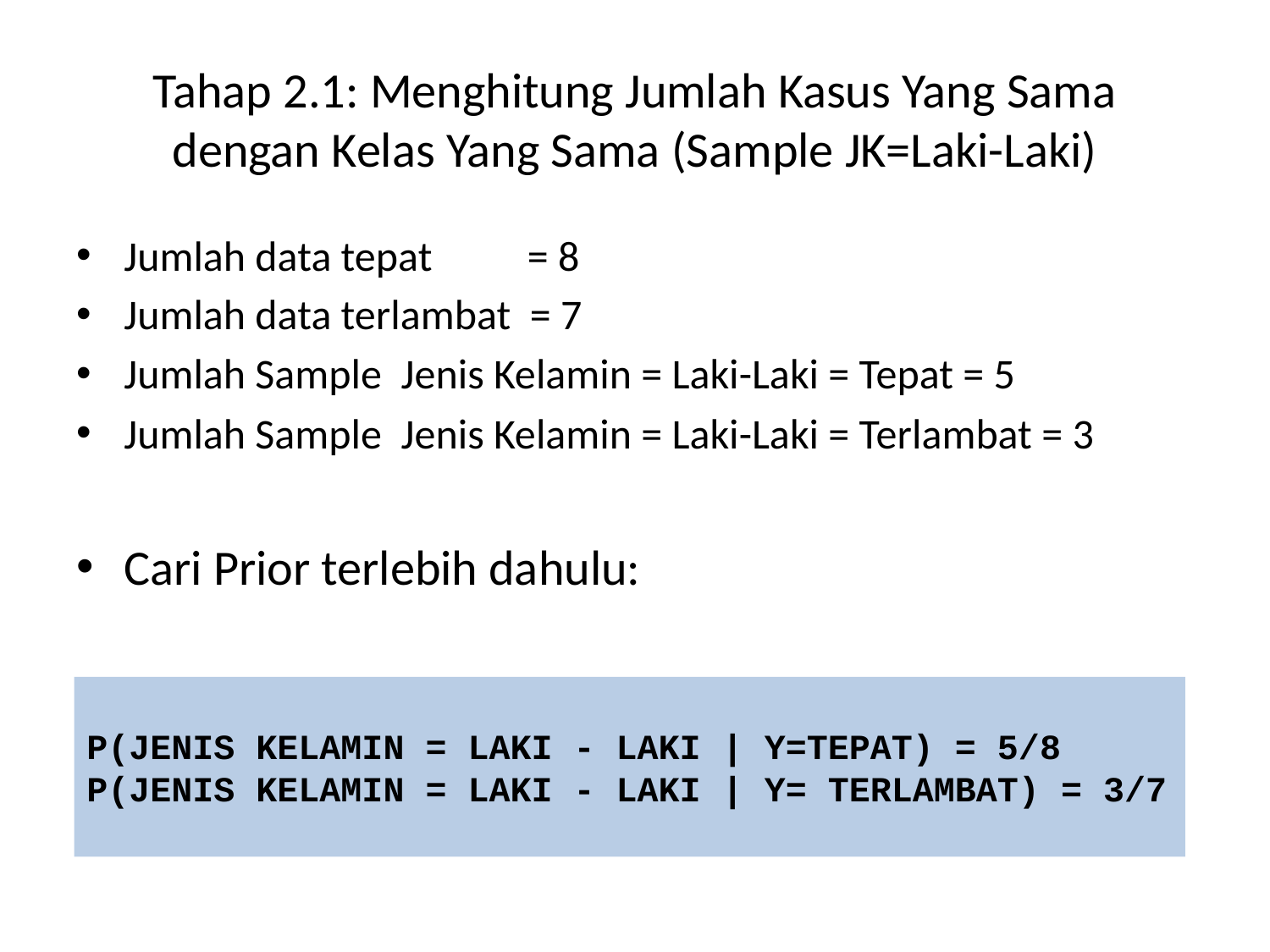

# Tahap 2.1: Menghitung Jumlah Kasus Yang Sama dengan Kelas Yang Sama (Sample JK=Laki-Laki)
Jumlah data tepat          = 8
Jumlah data terlambat  = 7
Jumlah Sample  Jenis Kelamin = Laki-Laki = Tepat = 5
Jumlah Sample  Jenis Kelamin = Laki-Laki = Terlambat = 3

Cari Prior terlebih dahulu:

P(JENIS KELAMIN = LAKI - LAKI | Y=TEPAT) = 5/8
P(JENIS KELAMIN = LAKI - LAKI | Y= TERLAMBAT) = 3/7